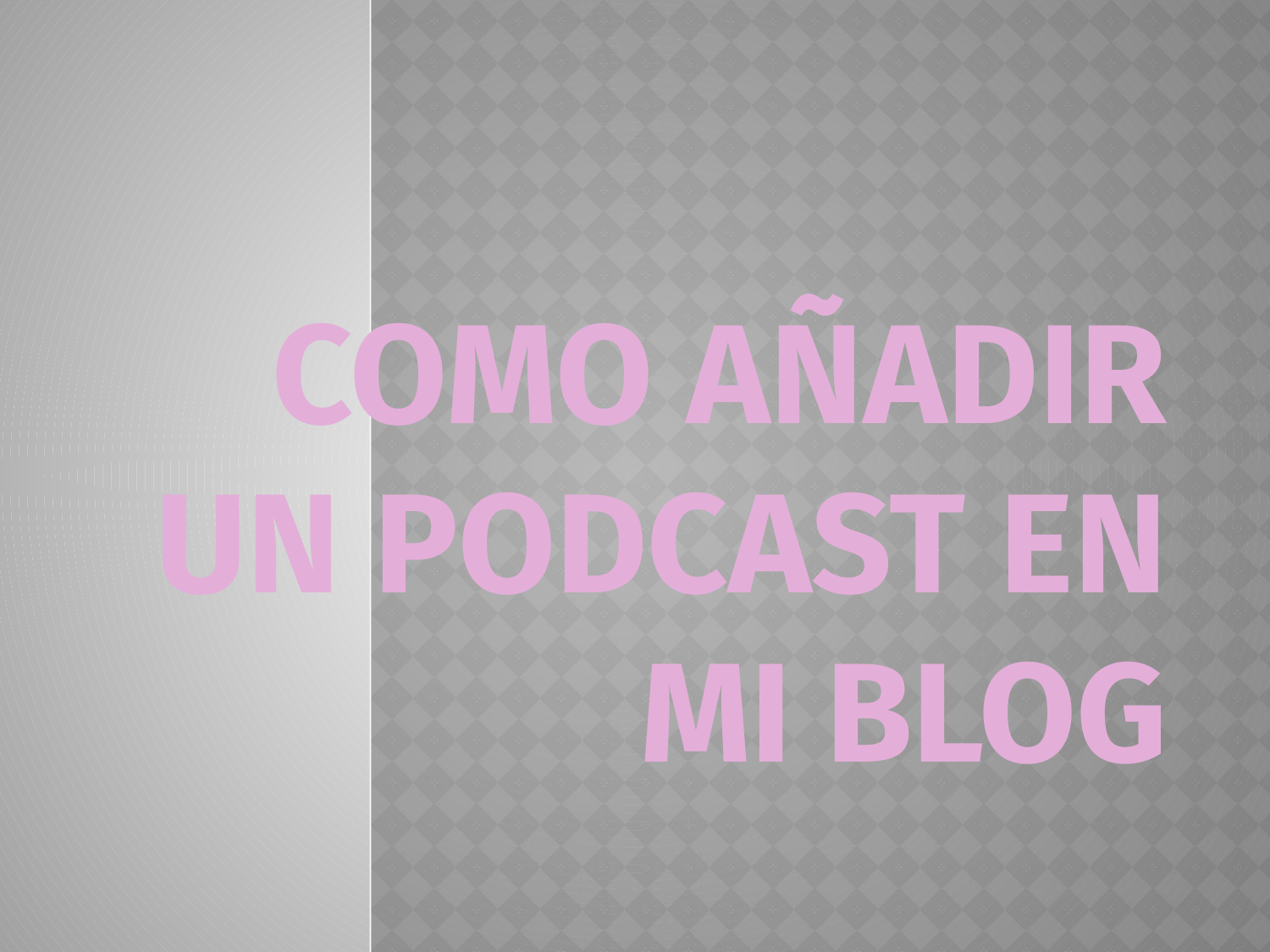

# Como añadir un podcast en mi blog